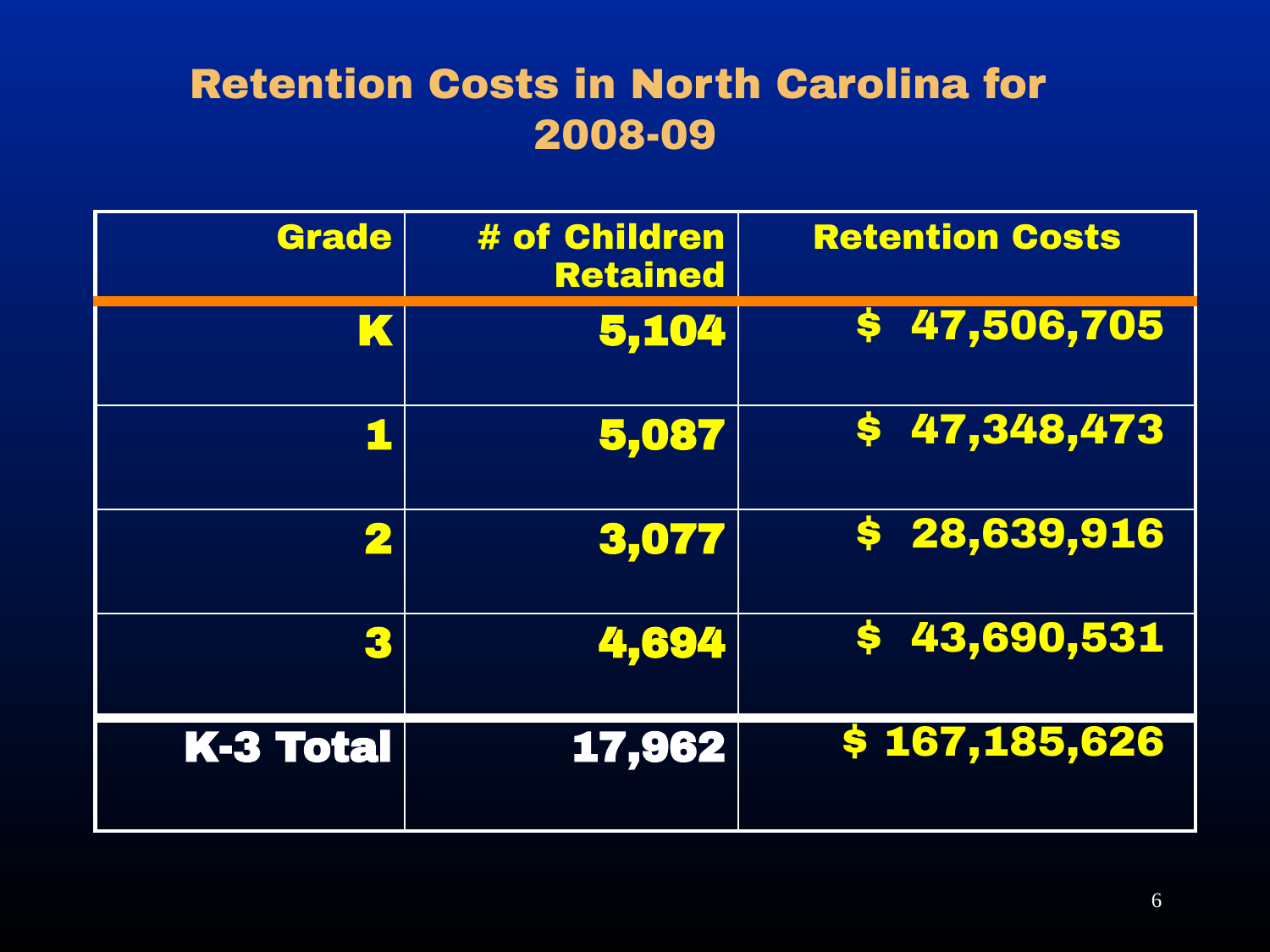

# Retention Costs in North Carolina for 2008-09
| Grade | # of Children Retained | Retention Costs |
| --- | --- | --- |
| K | 5,104 | $ 47,506,705 |
| 1 | 5,087 | $ 47,348,473 |
| 2 | 3,077 | $ 28,639,916 |
| 3 | 4,694 | $ 43,690,531 |
| K-3 Total | 17,962 | $ 167,185,626 |
6